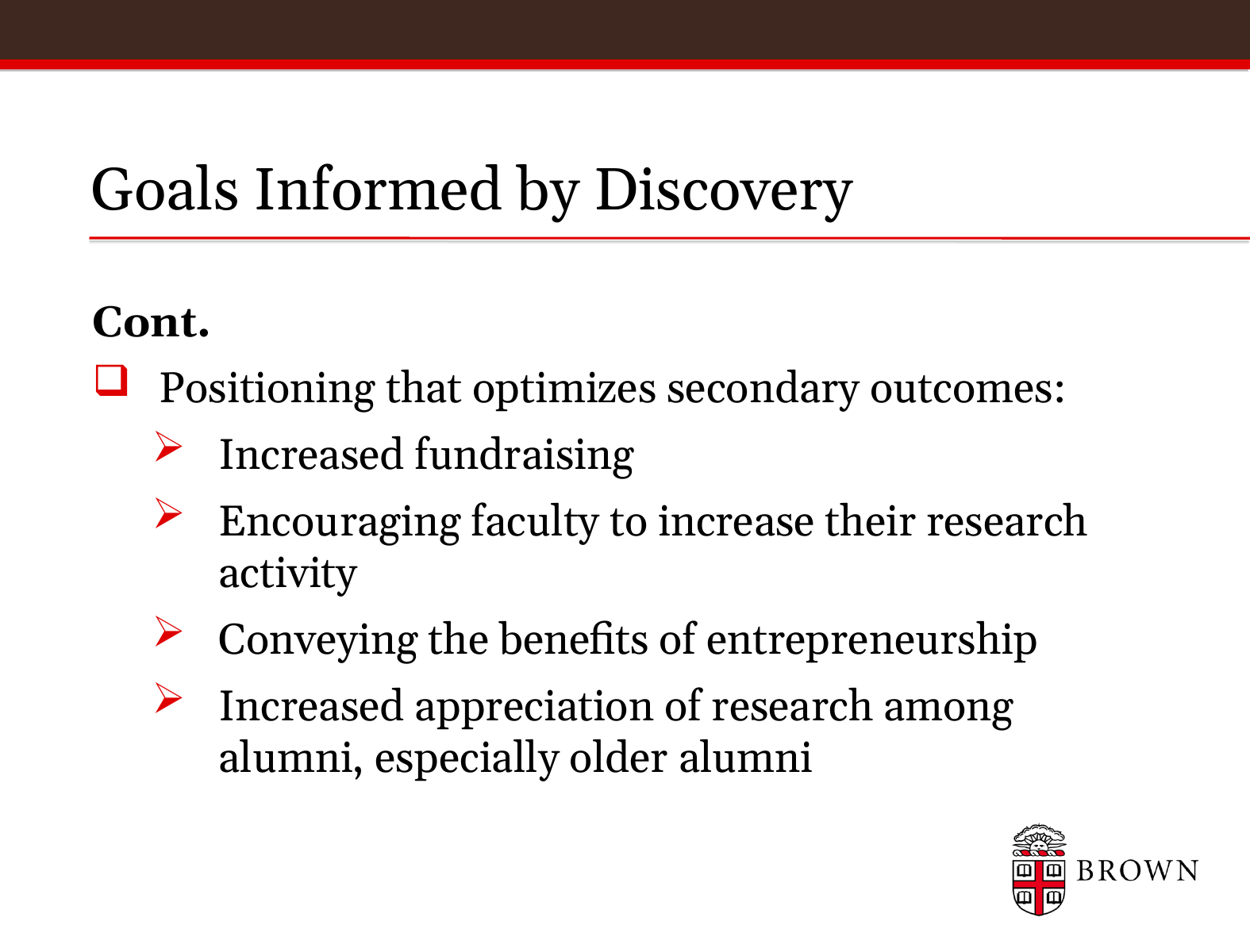

# Goals Informed by Discovery
Cont.
Positioning that optimizes secondary outcomes:
Increased fundraising
Encouraging faculty to increase their research activity
Conveying the benefits of entrepreneurship
Increased appreciation of research among
alumni, especially older alumni